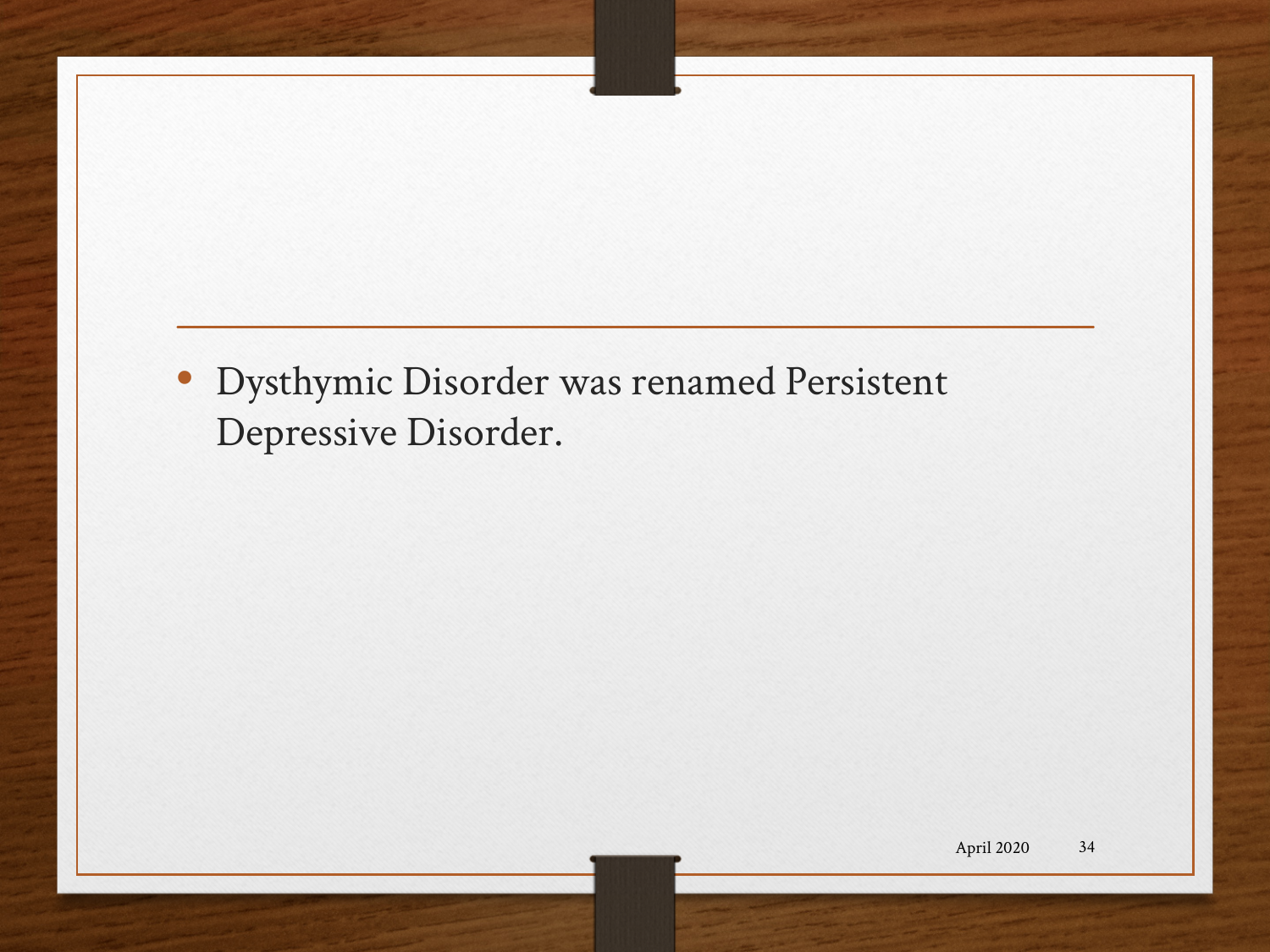

#
Dysthymic Disorder was renamed Persistent Depressive Disorder.
April 2020
34